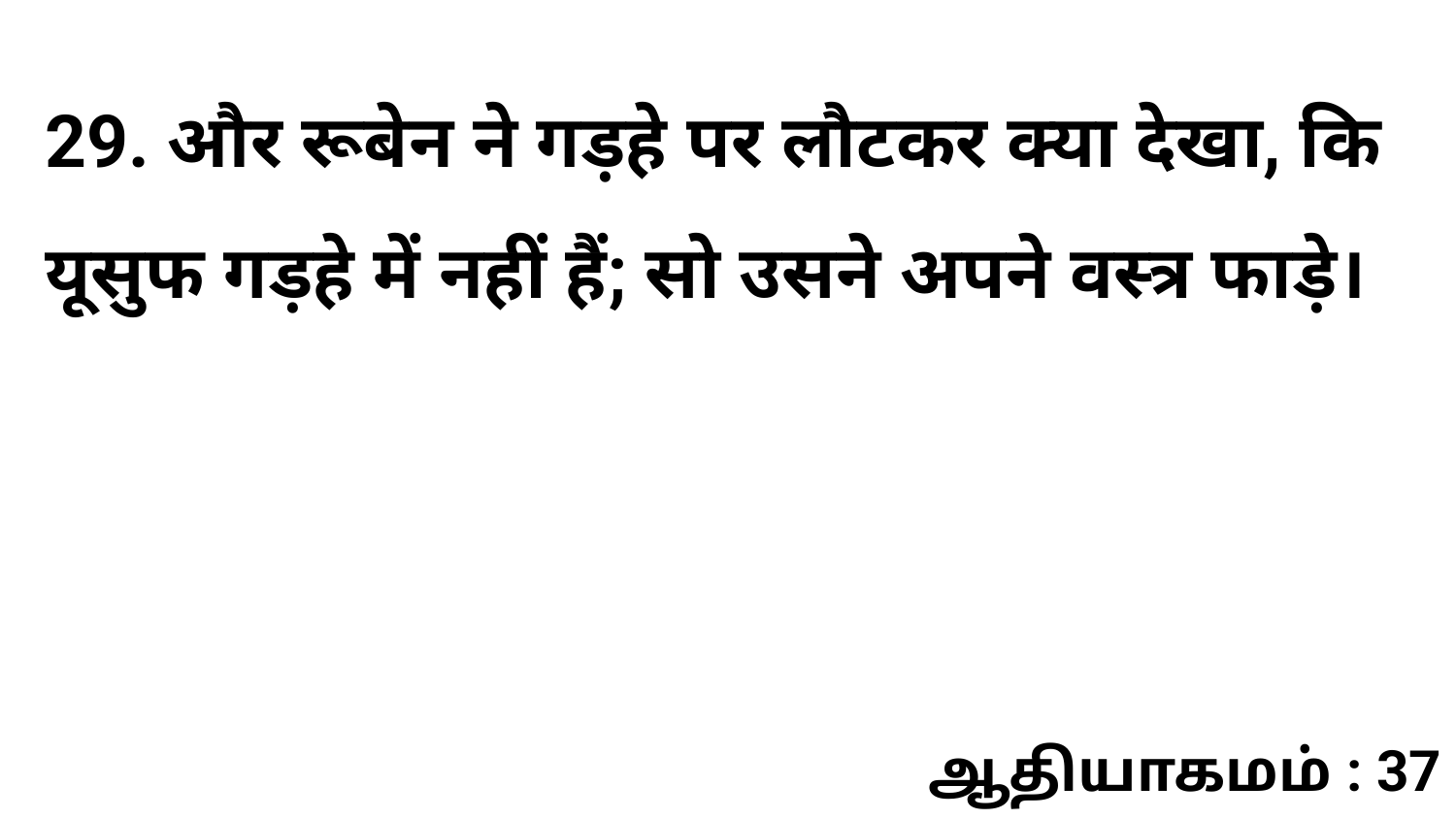

29. और रूबेन ने गड़हे पर लौटकर क्या देखा, कि यूसुफ गड़हे में नहीं हैं; सो उसने अपने वस्त्र फाड़े।
ஆதியாகமம் : 37